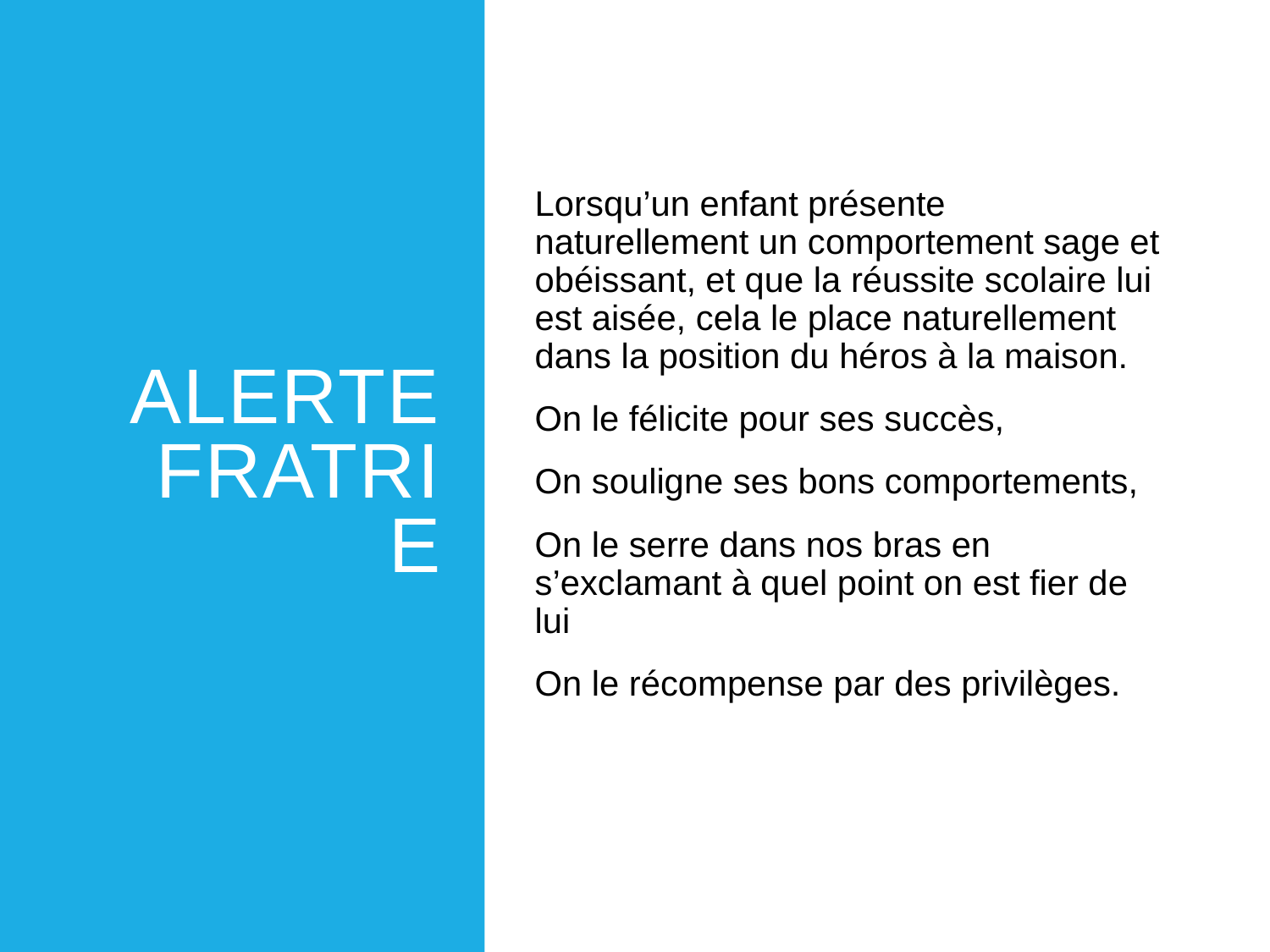

# Alerte fratrie
Lorsqu’un enfant présente naturellement un comportement sage et obéissant, et que la réussite scolaire lui est aisée, cela le place naturellement dans la position du héros à la maison.
On le félicite pour ses succès,
On souligne ses bons comportements,
On le serre dans nos bras en s’exclamant à quel point on est fier de lui
On le récompense par des privilèges.